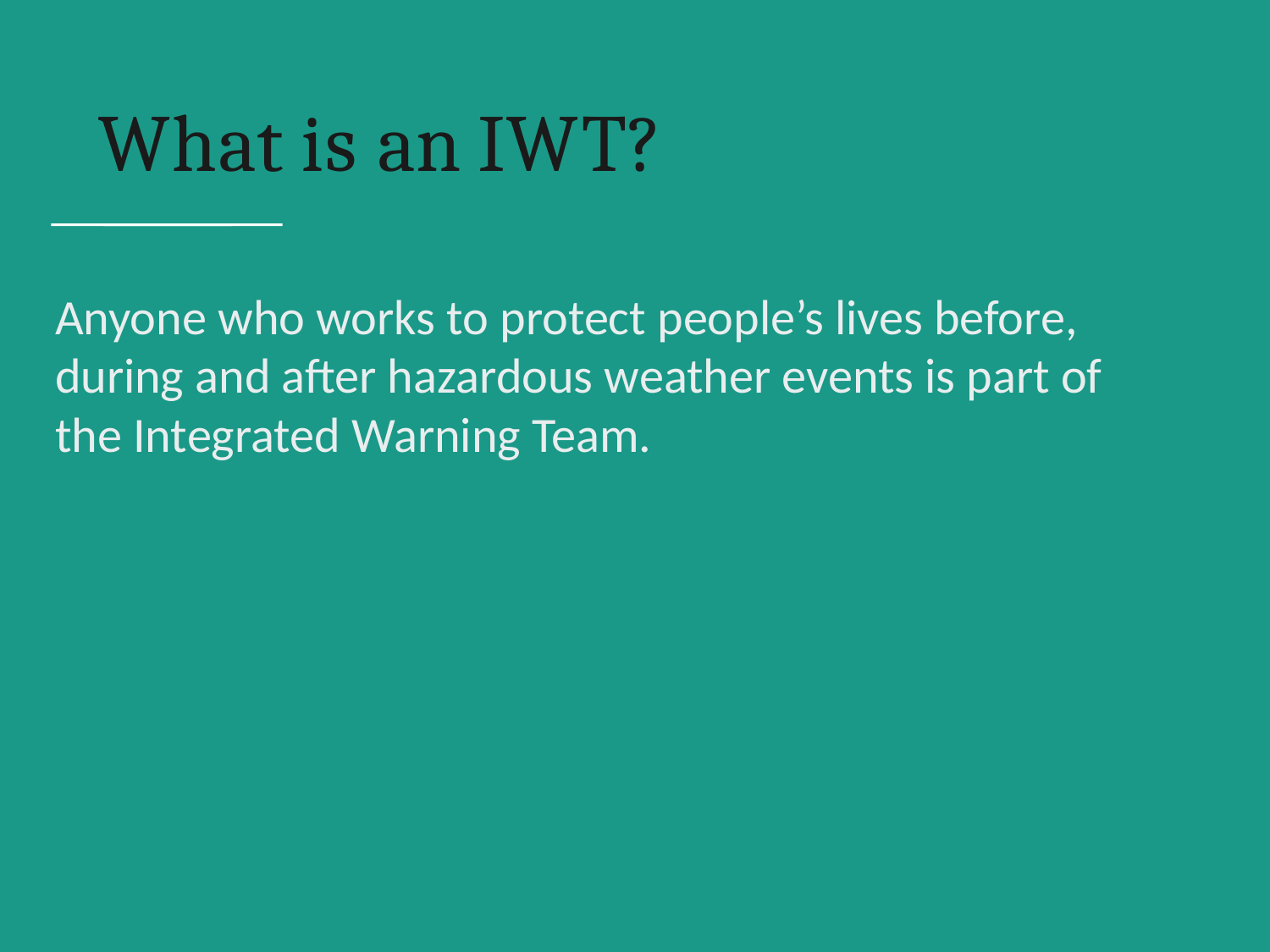

# What is an IWT?
Anyone who works to protect people’s lives before, during and after hazardous weather events is part of the Integrated Warning Team.